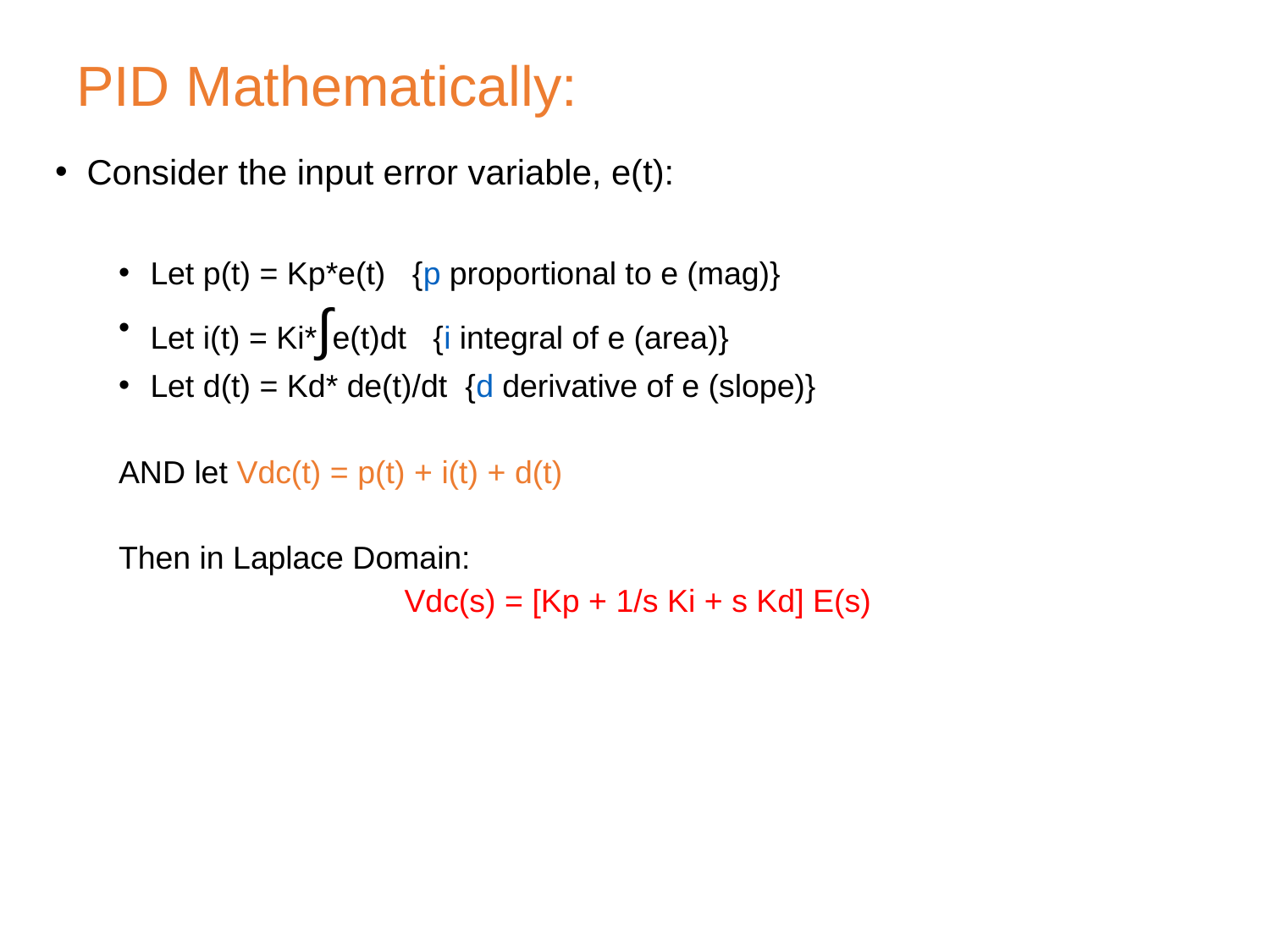

# PID Mathematically:
Consider the input error variable, e(t):

Let p(t) = Kp*e(t)   {p proportional to e (mag)}
Let i(t) = Ki*∫e(t)dt   {i integral of e (area)}
Let d(t) = Kd* de(t)/dt  {d derivative of e (slope)}

AND let Vdc(t) = p(t) + i(t) + d(t)

Then in Laplace Domain:
			Vdc(s) = [Kp + 1/s Ki + s Kd] E(s)